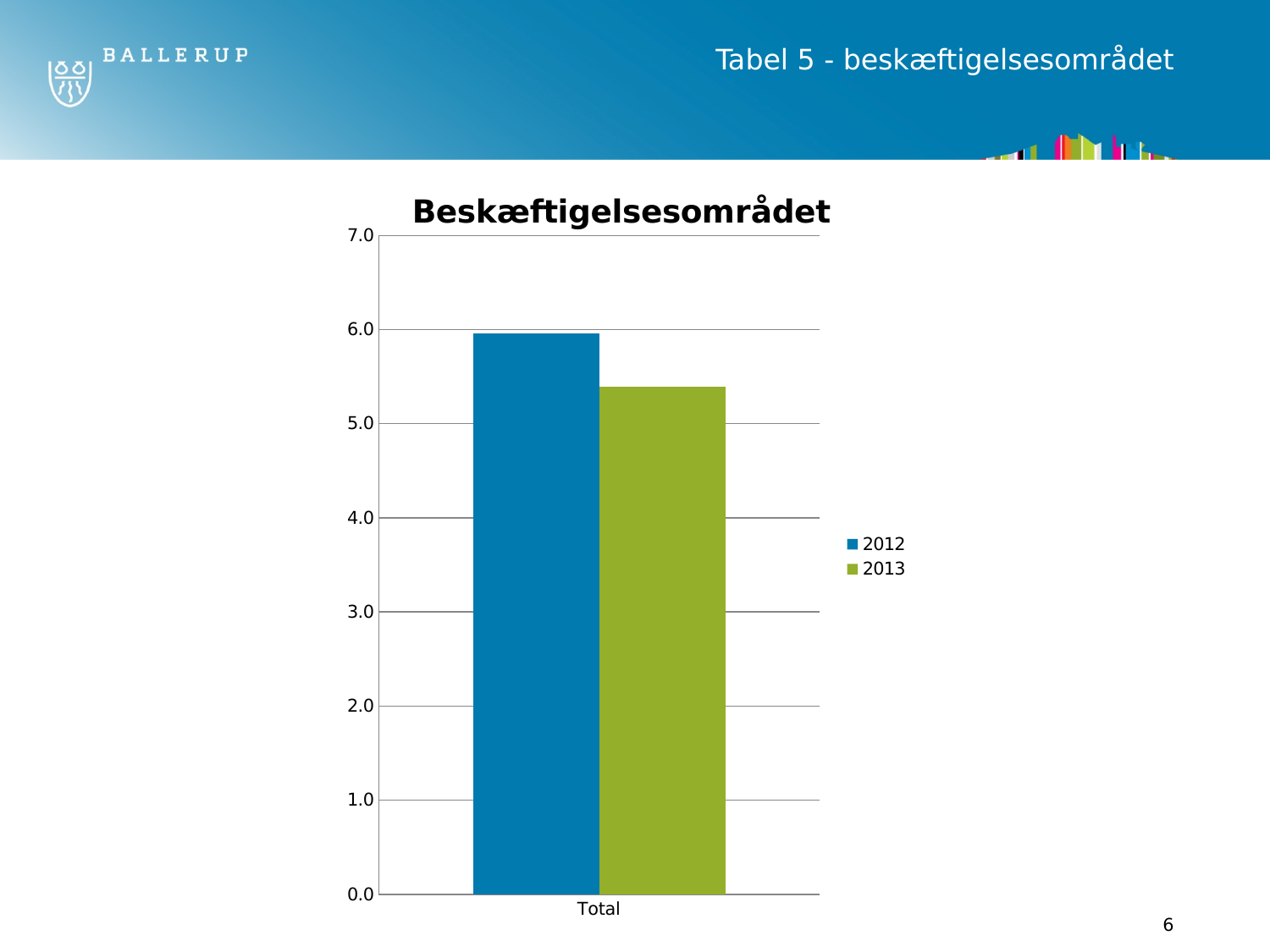

# Tabel 5 - beskæftigelsesområdet

### Chart: Beskæftigelsesområdet

| Category | 2012 | 2013 |
|---|---|---|
| Total | 5.957367668388764 | 5.3939115256135235 |
6